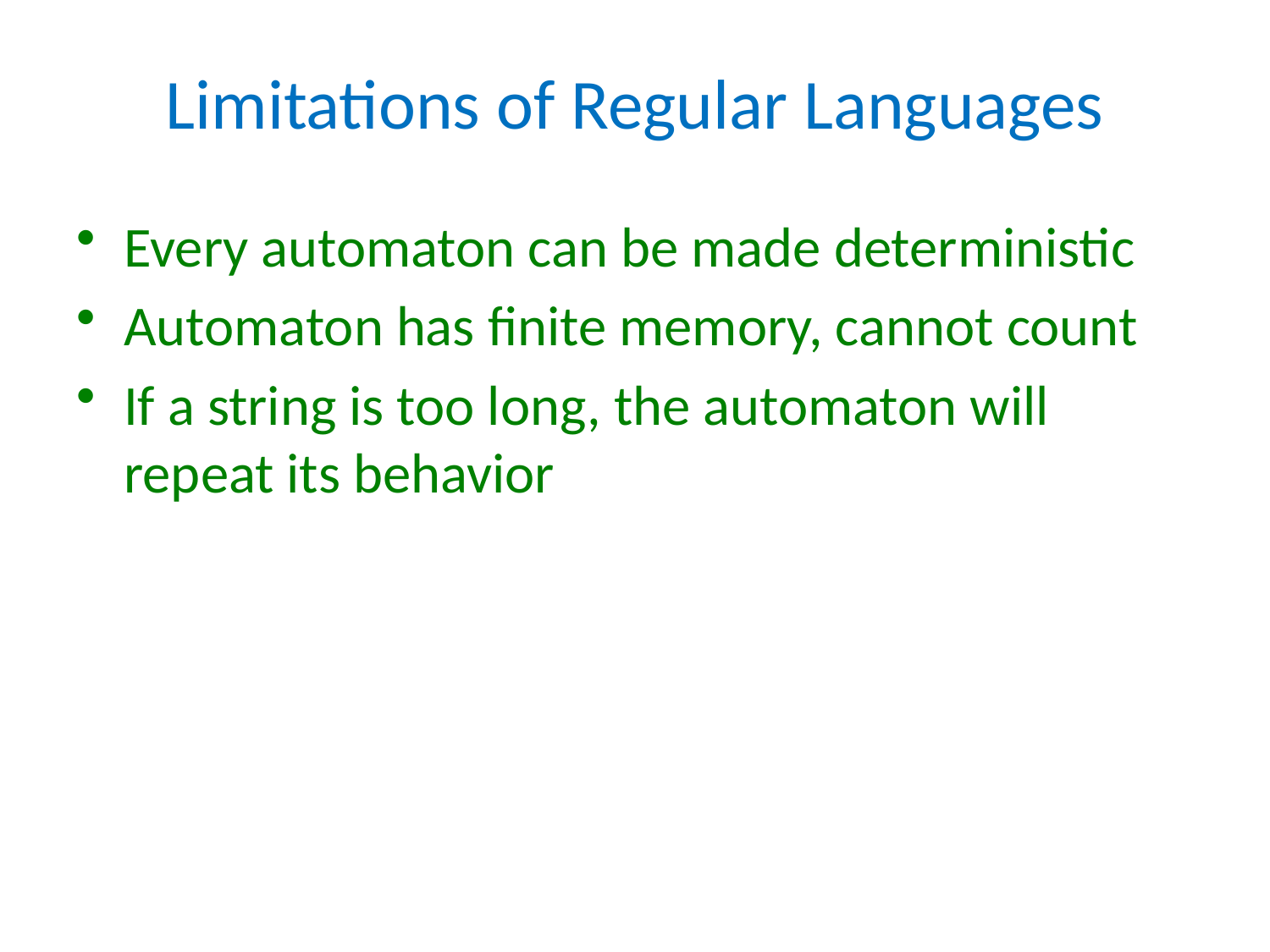

# Limitations of Regular Languages
Every automaton can be made deterministic
Automaton has finite memory, cannot count
If a string is too long, the automaton will repeat its behavior